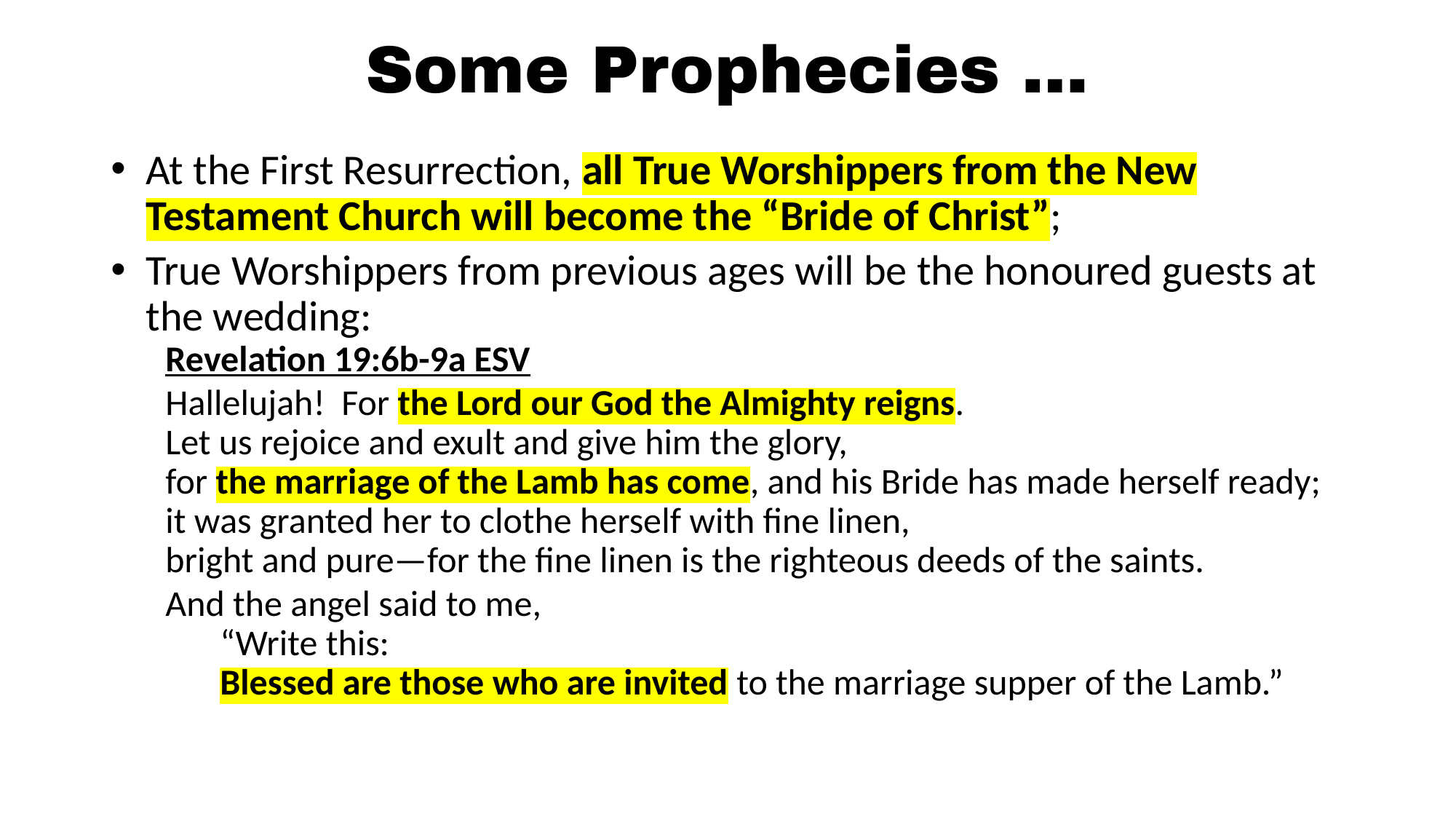

# Some Prophecies …
At the First Resurrection, all True Worshippers from the New Testament Church will become the “Bride of Christ”;
True Worshippers from previous ages will be the honoured guests at the wedding:
Revelation 19:6b-9a ESV
Hallelujah!  For the Lord our God the Almighty reigns.
Let us rejoice and exult and give him the glory,
for the marriage of the Lamb has come, and his Bride has made herself ready;
it was granted her to clothe herself with fine linen,
bright and pure—for the fine linen is the righteous deeds of the saints.
And the angel said to me,
“Write this:
Blessed are those who are invited to the marriage supper of the Lamb.”